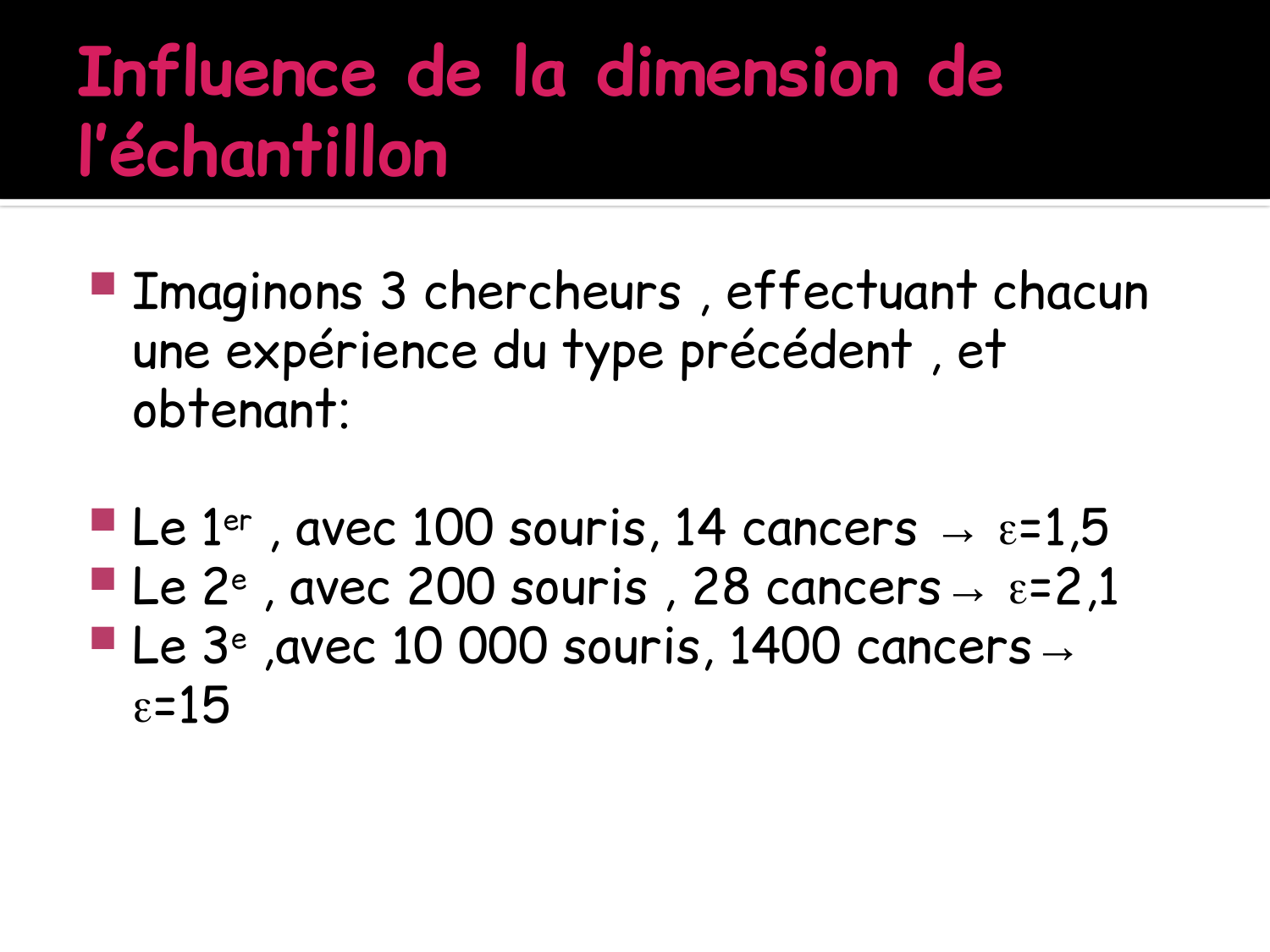

# Influence de la dimension de l’échantillon
Imaginons 3 chercheurs , effectuant chacun une expérience du type précédent , et obtenant:

Le 1er , avec 100 souris, 14 cancers → ε=1,5
Le 2e , avec 200 souris , 28 cancers→ ε=2,1
Le 3e ,avec 10 000 souris, 1400 cancers→ ε=15